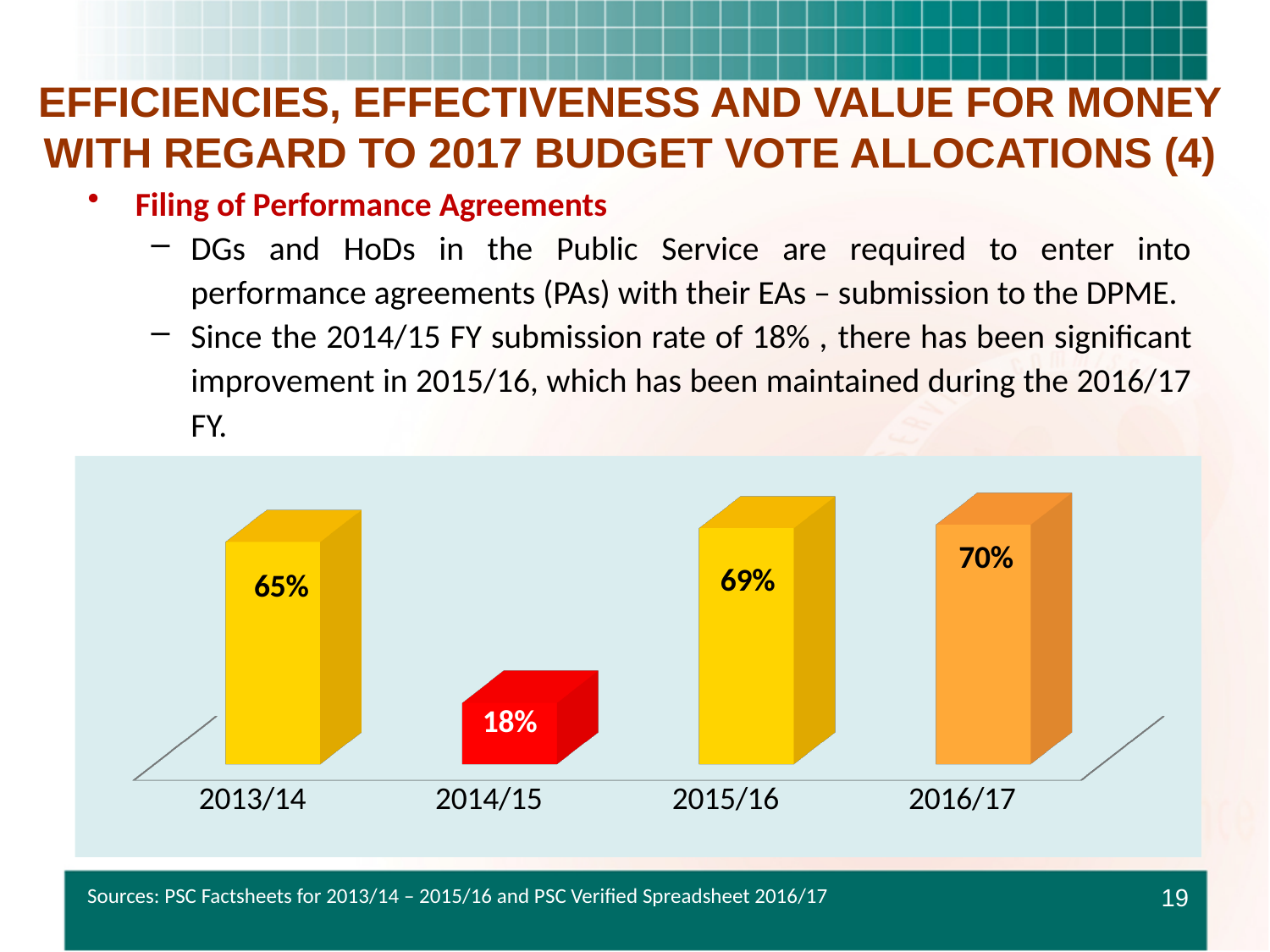

EFFICIENCIES, EFFECTIVENESS AND VALUE FOR MONEY WITH REGARD TO 2017 BUDGET VOTE ALLOCATIONS (4)
Filing of Performance Agreements
DGs and HoDs in the Public Service are required to enter into performance agreements (PAs) with their EAs – submission to the DPME.
Since the 2014/15 FY submission rate of 18% , there has been significant improvement in 2015/16, which has been maintained during the 2016/17 FY.

[unsupported chart]

Sources: PSC Factsheets for 2013/14 – 2015/16 and PSC Verified Spreadsheet 2016/17
19